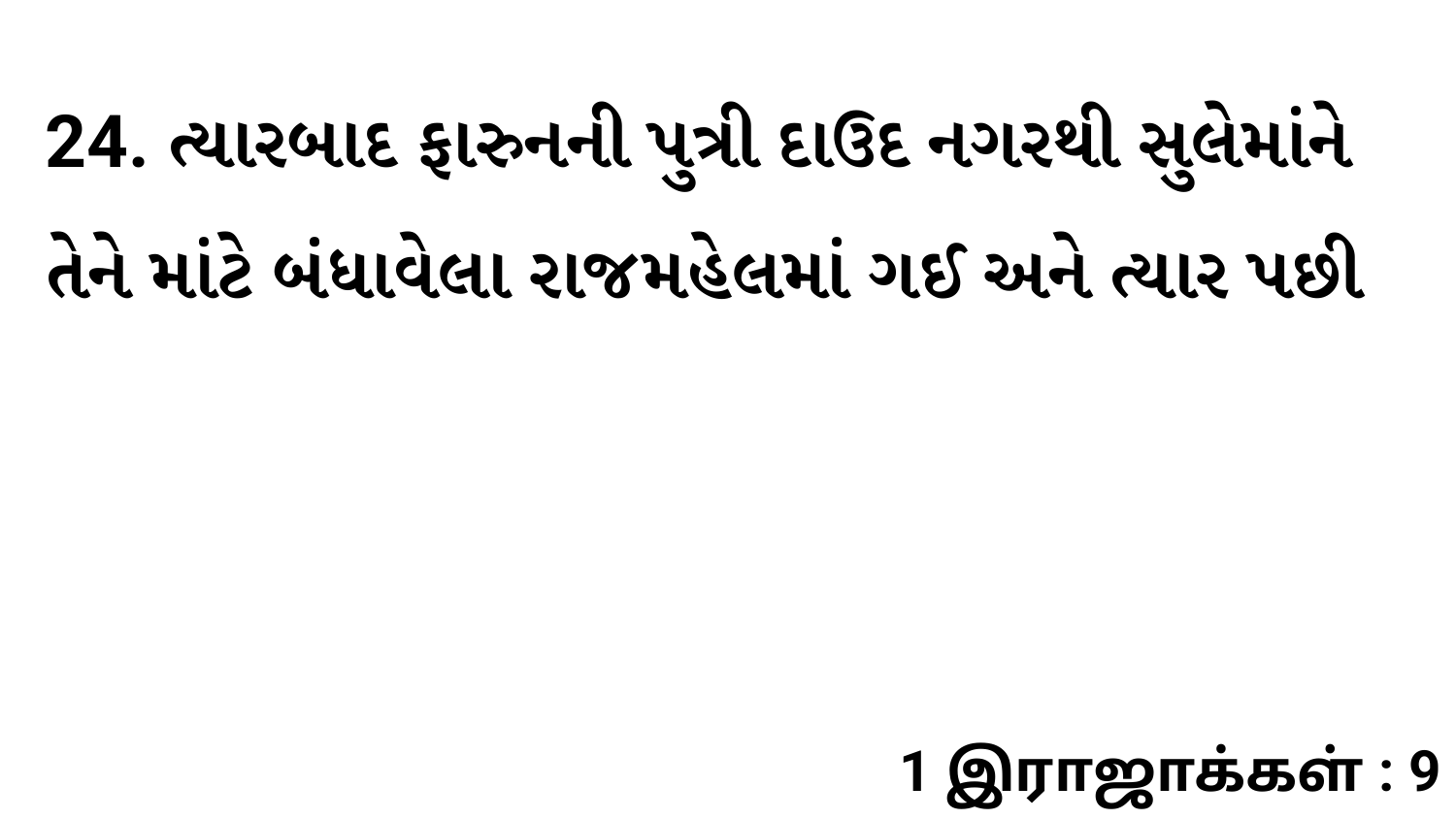

24. ત્યારબાદ ફારુનની પુત્રી દાઉદ નગરથી સુલેમાંને તેને માંટે બંધાવેલા રાજમહેલમાં ગઈ અને ત્યાર પછી
1 இராஜாக்கள் : 9